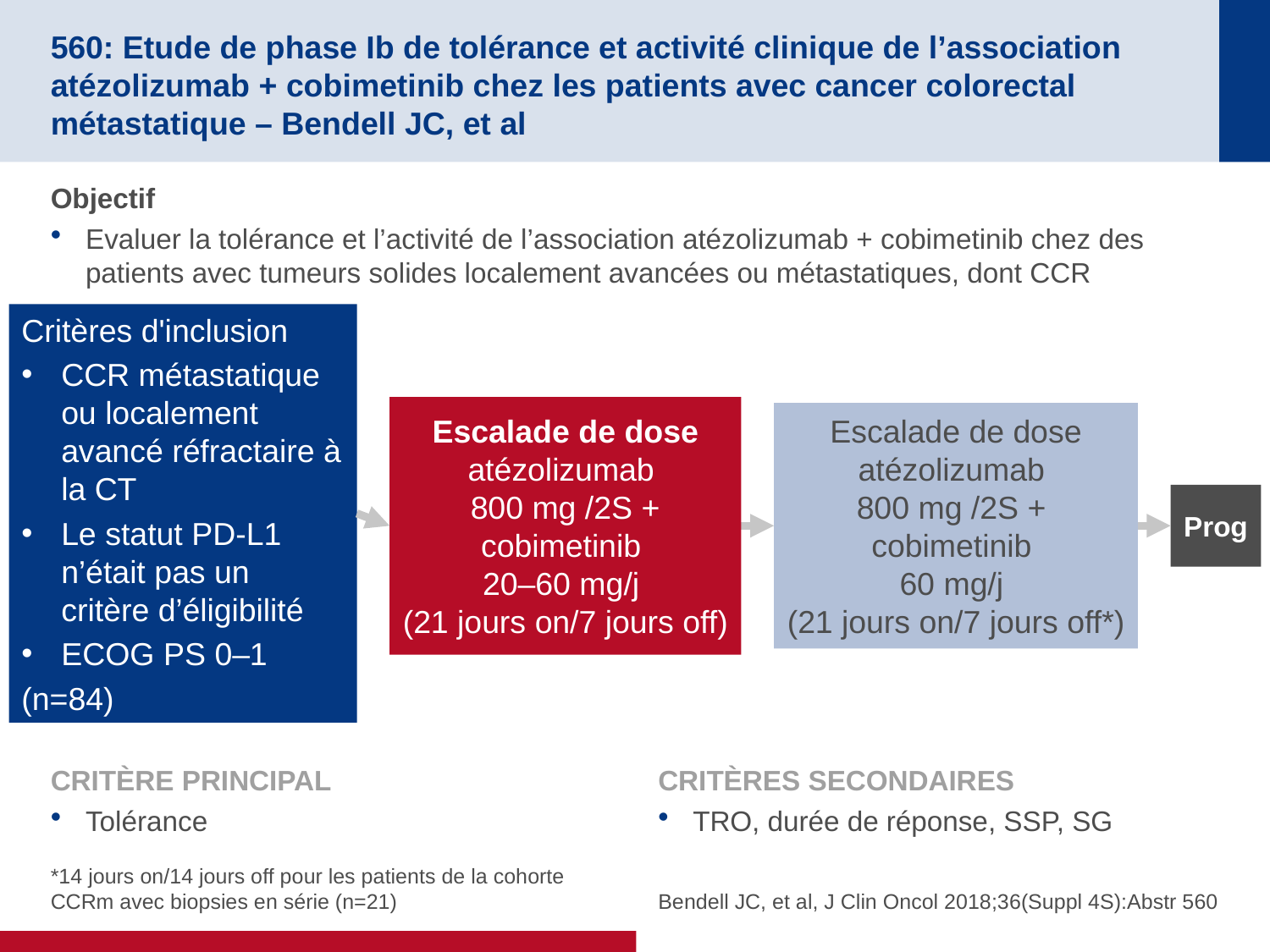

# 560: Etude de phase Ib de tolérance et activité clinique de l’association atézolizumab + cobimetinib chez les patients avec cancer colorectal métastatique – Bendell JC, et al
Objectif
Evaluer la tolérance et l’activité de l’association atézolizumab + cobimetinib chez des patients avec tumeurs solides localement avancées ou métastatiques, dont CCR
Critères d'inclusion
CCR métastatique ou localement avancé réfractaire à la CT
Le statut PD-L1 n’était pas un critère d’éligibilité
ECOG PS 0–1
(n=84)
Escalade de dose
atézolizumab
800 mg /2S +
cobimetinib
20–60 mg/j
(21 jours on/7 jours off)
Escalade de dose
atézolizumab
800 mg /2S +
cobimetinib
60 mg/j
(21 jours on/7 jours off*)
Prog
CRITÈRE PRINCIPAL
Tolérance

CRITÈRES SECONDAIRES
TRO, durée de réponse, SSP, SG
*14 jours on/14 jours off pour les patients de la cohorte CCRm avec biopsies en série (n=21)
Bendell JC, et al, J Clin Oncol 2018;36(Suppl 4S):Abstr 560